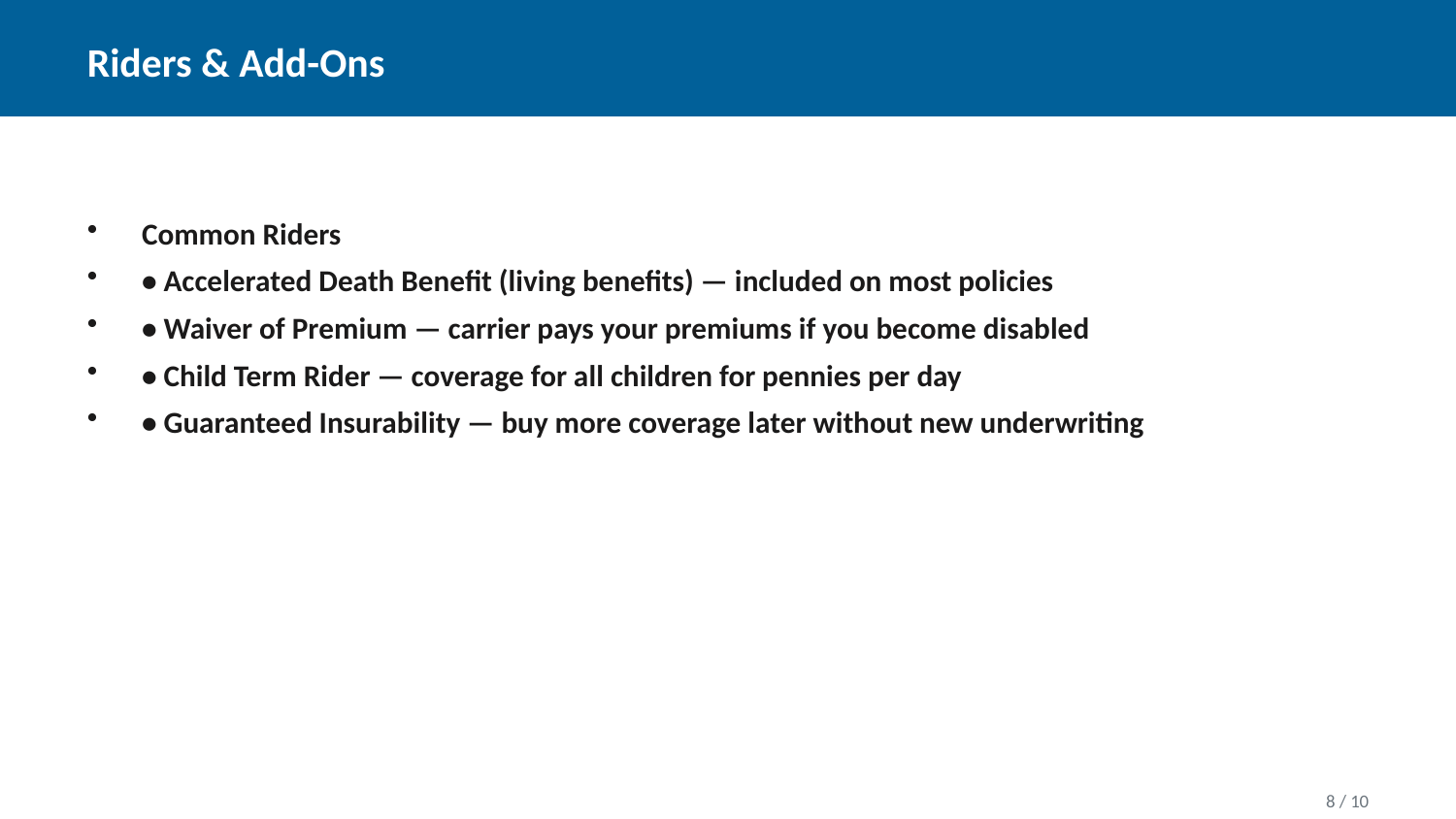

Riders & Add-Ons

Common Riders
• Accelerated Death Benefit (living benefits) — included on most policies
• Waiver of Premium — carrier pays your premiums if you become disabled
• Child Term Rider — coverage for all children for pennies per day
• Guaranteed Insurability — buy more coverage later without new underwriting
8 / 10